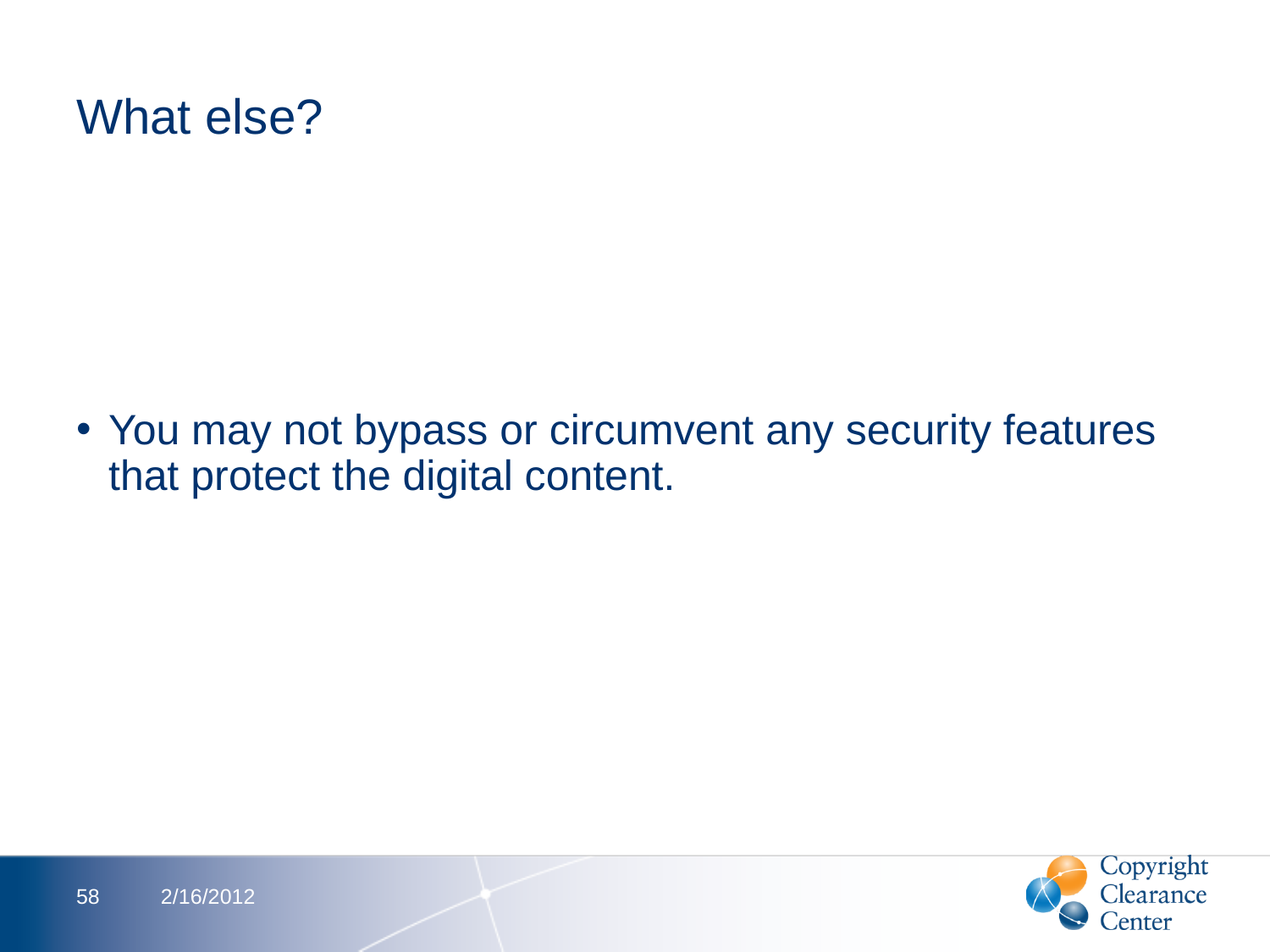

# What else?
You may not bypass or circumvent any security features that protect the digital content.
58
2/16/2012